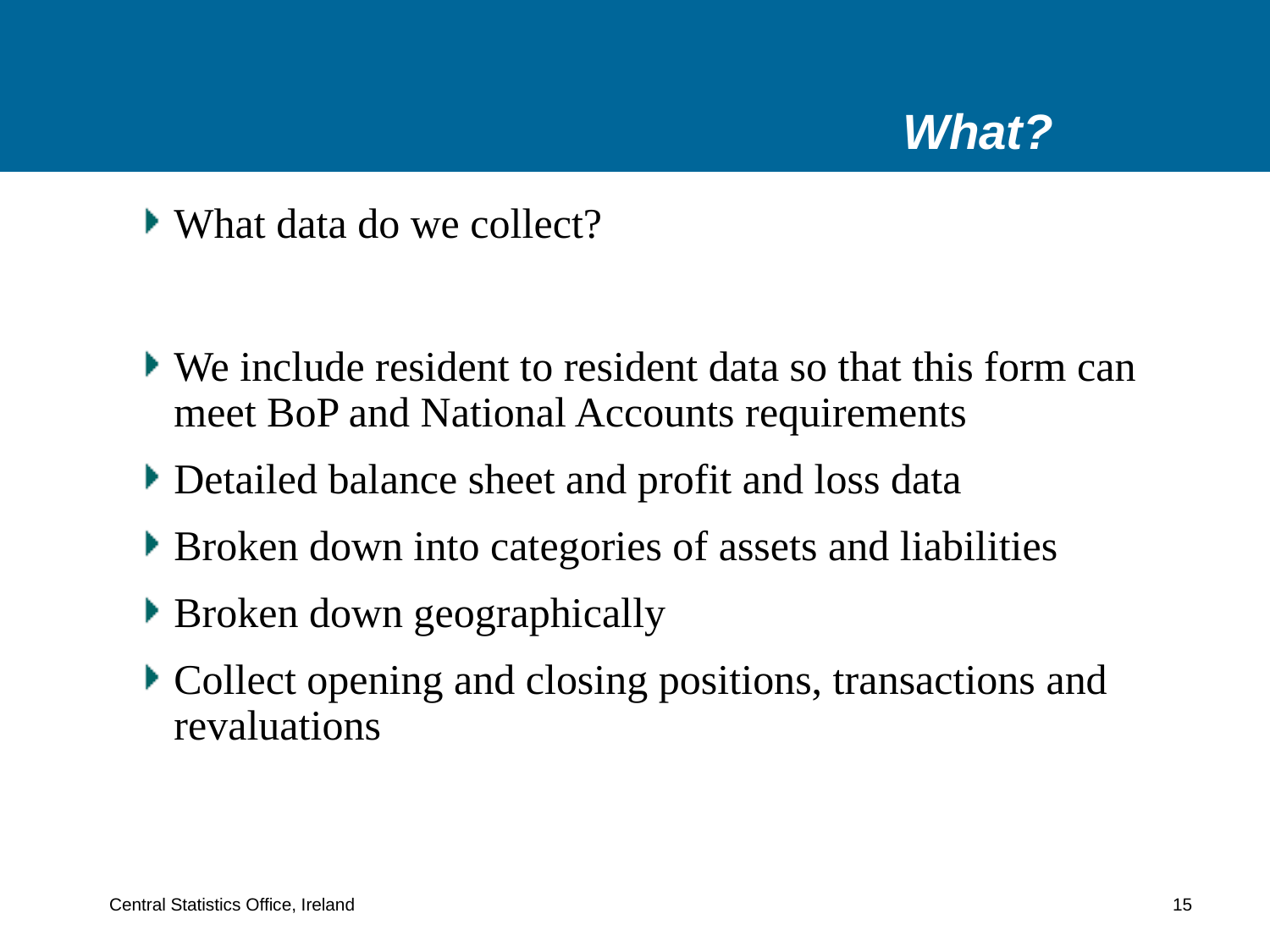

# What?
What data do we collect?

We include resident to resident data so that this form can meet BoP and National Accounts requirements
Detailed balance sheet and profit and loss data
Broken down into categories of assets and liabilities
Broken down geographically
Collect opening and closing positions, transactions and revaluations

Central Statistics Office, Ireland                                                                                                                                                                        15